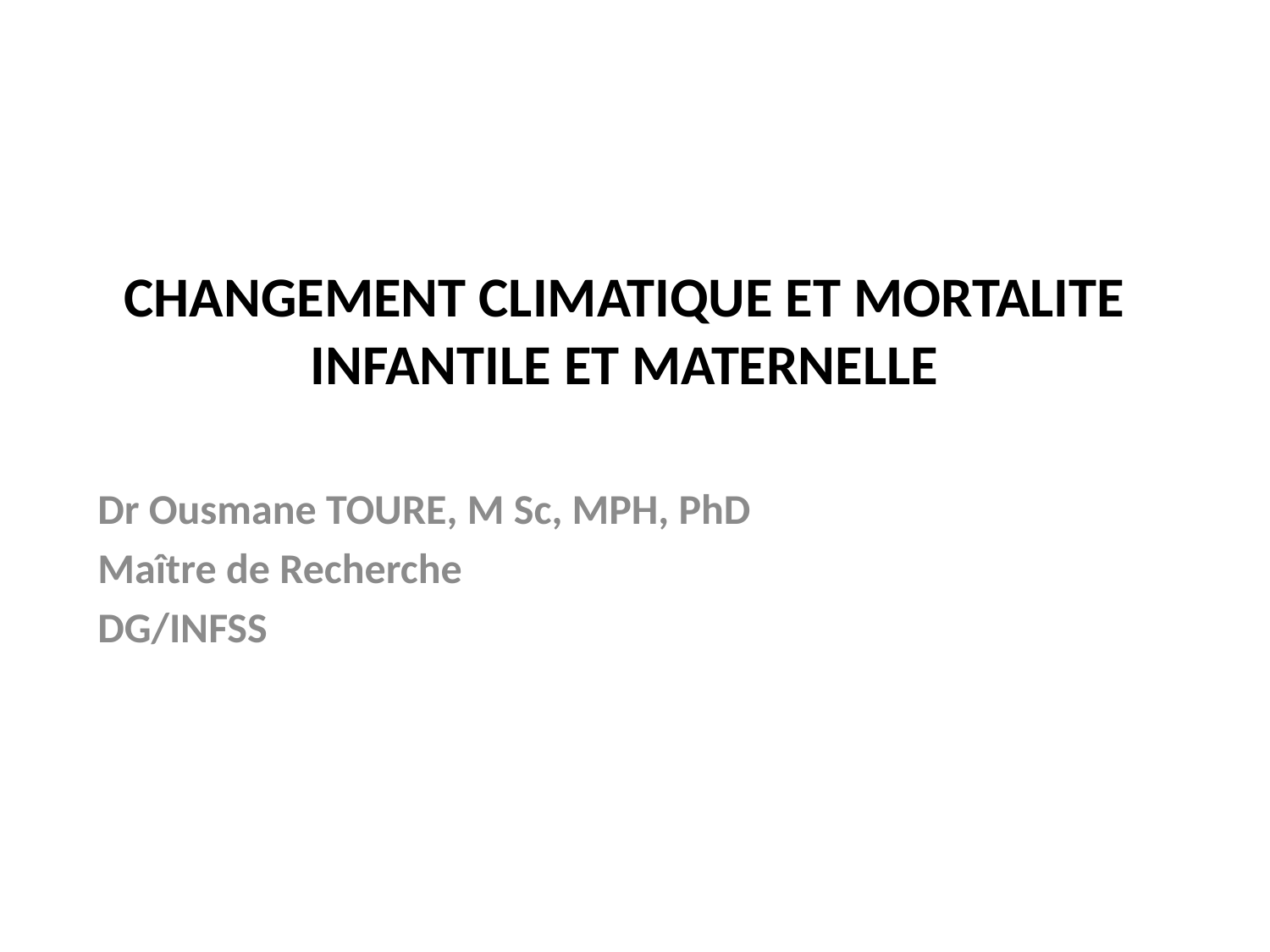

# CHANGEMENT CLIMATIQUE ET MORTALITE INFANTILE ET MATERNELLE

Dr Ousmane TOURE, M Sc, MPH, PhD
Maître de Recherche
DG/INFSS